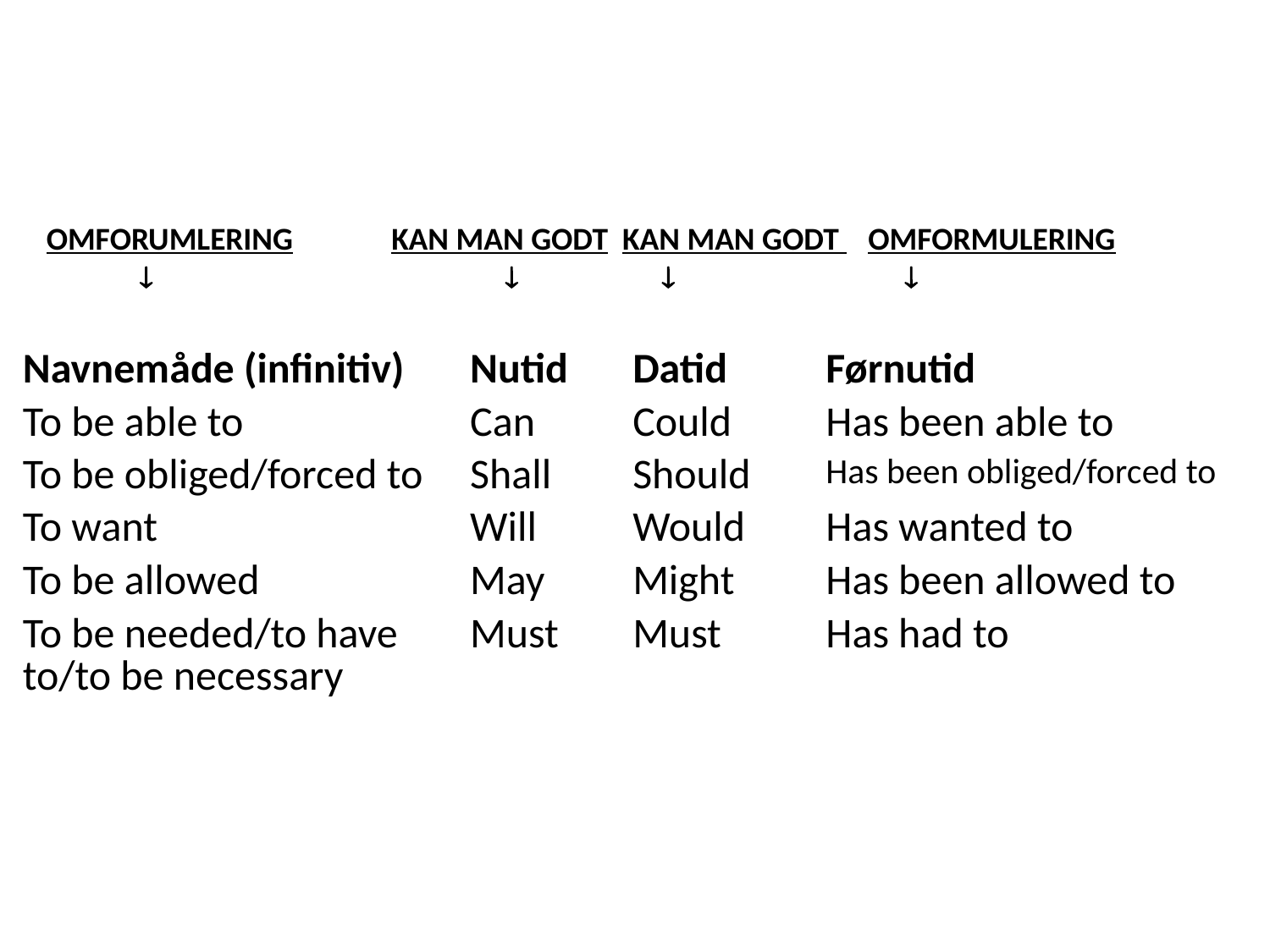

OMFORUMLERING	KAN MAN GODT  KAN MAN GODT    OMFORMULERING
                  ↓                                                 ↓                    ↓                                ↓

| Navnemåde (infinitiv) | Nutid | Datid | Førnutid |
| --- | --- | --- | --- |
| To be able to | Can | Could | Has been able to |
| To be obliged/forced to | Shall | Should | Has been obliged/forced to |
| To want | Will | Would | Has wanted to |
| To be allowed | May | Might | Has been allowed to |
| To be needed/to have to/to be necessary | Must | Must | Has had to |